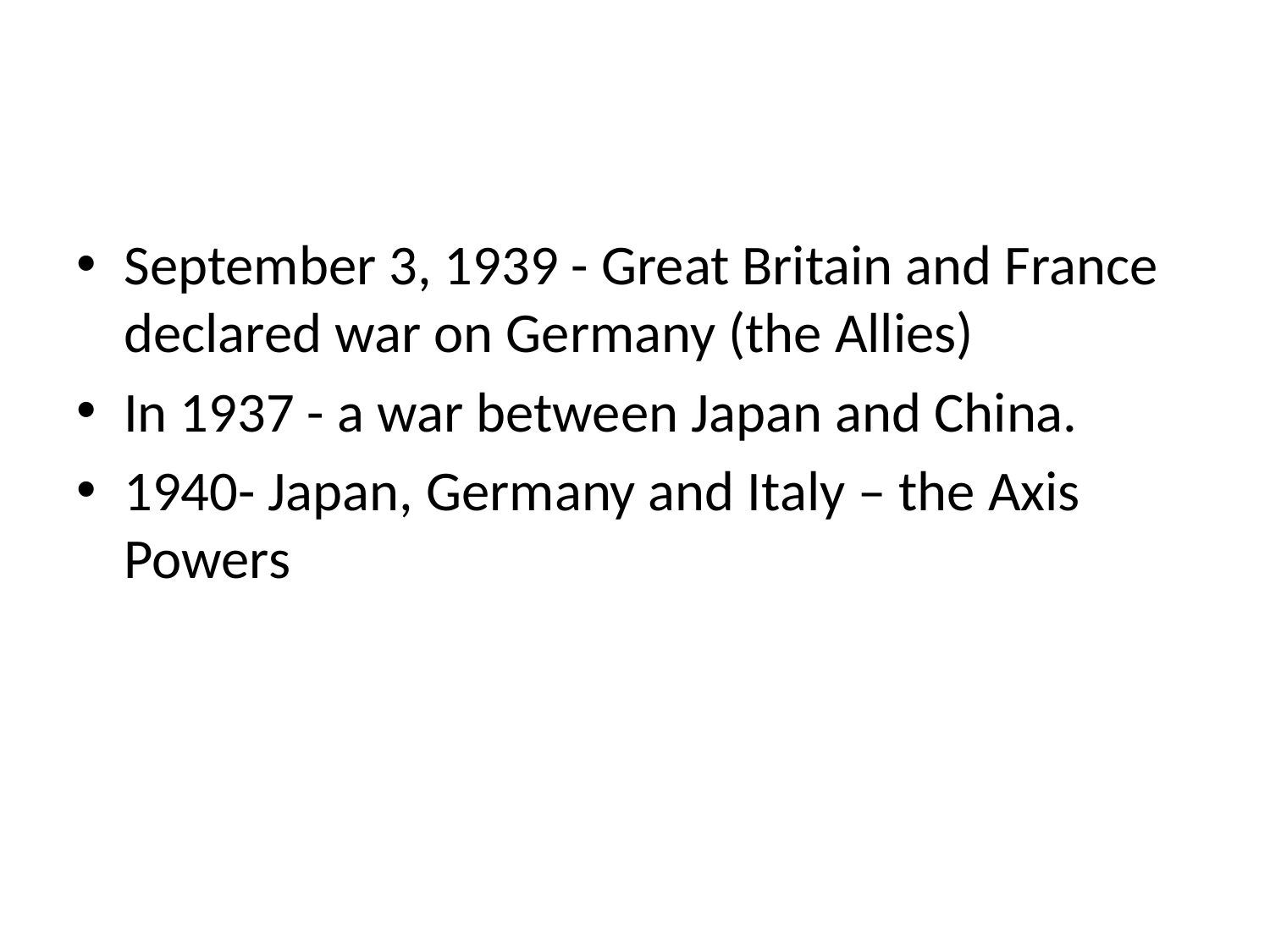

#
September 3, 1939 - Great Britain and France declared war on Germany (the Allies)
In 1937 - a war between Japan and China.
1940- Japan, Germany and Italy – the Axis Powers